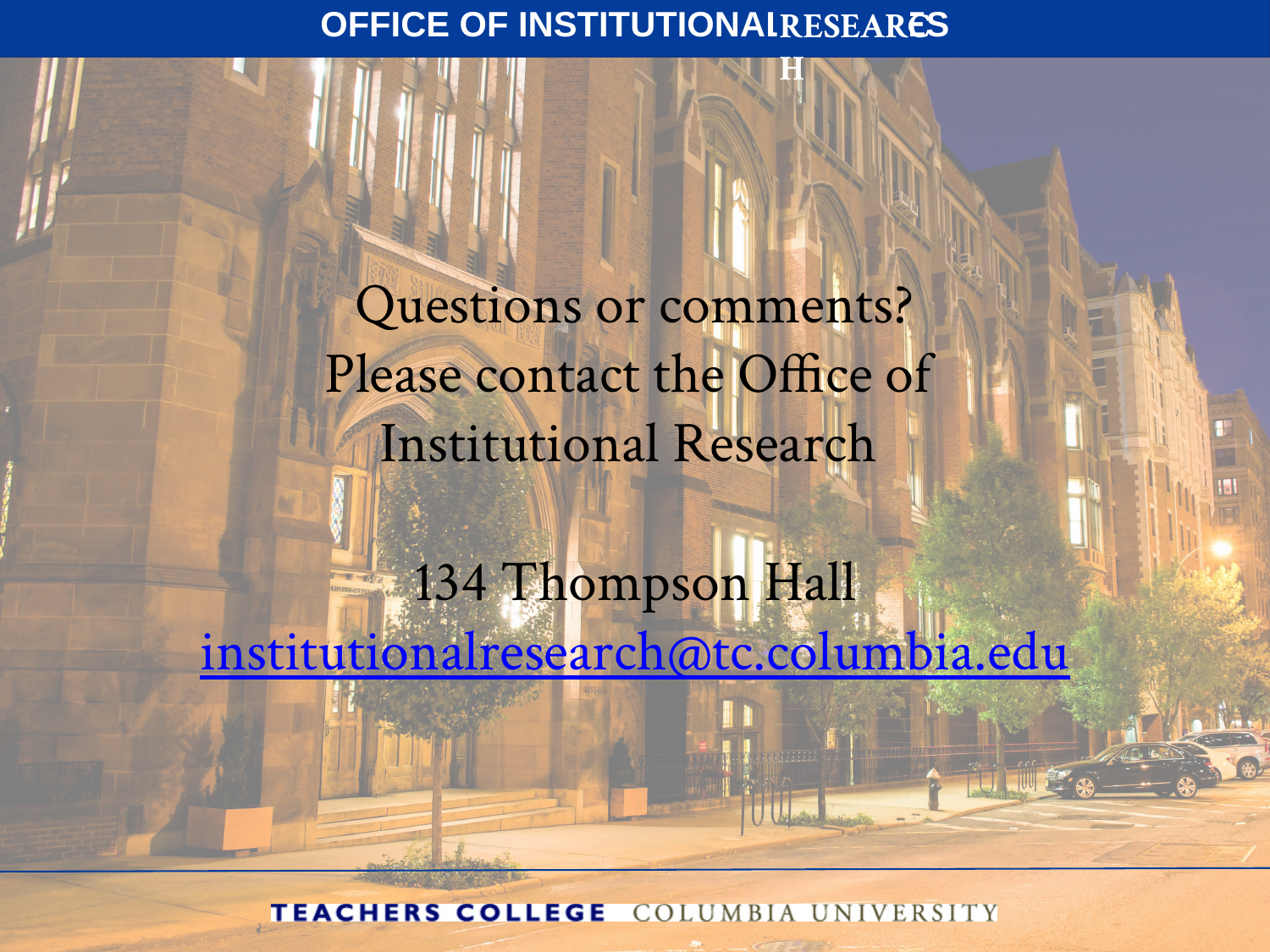

Questions or comments?
Please contact the Office of
Institutional Research
134 Thompson Hall
institutionalresearch@tc.columbia.edu